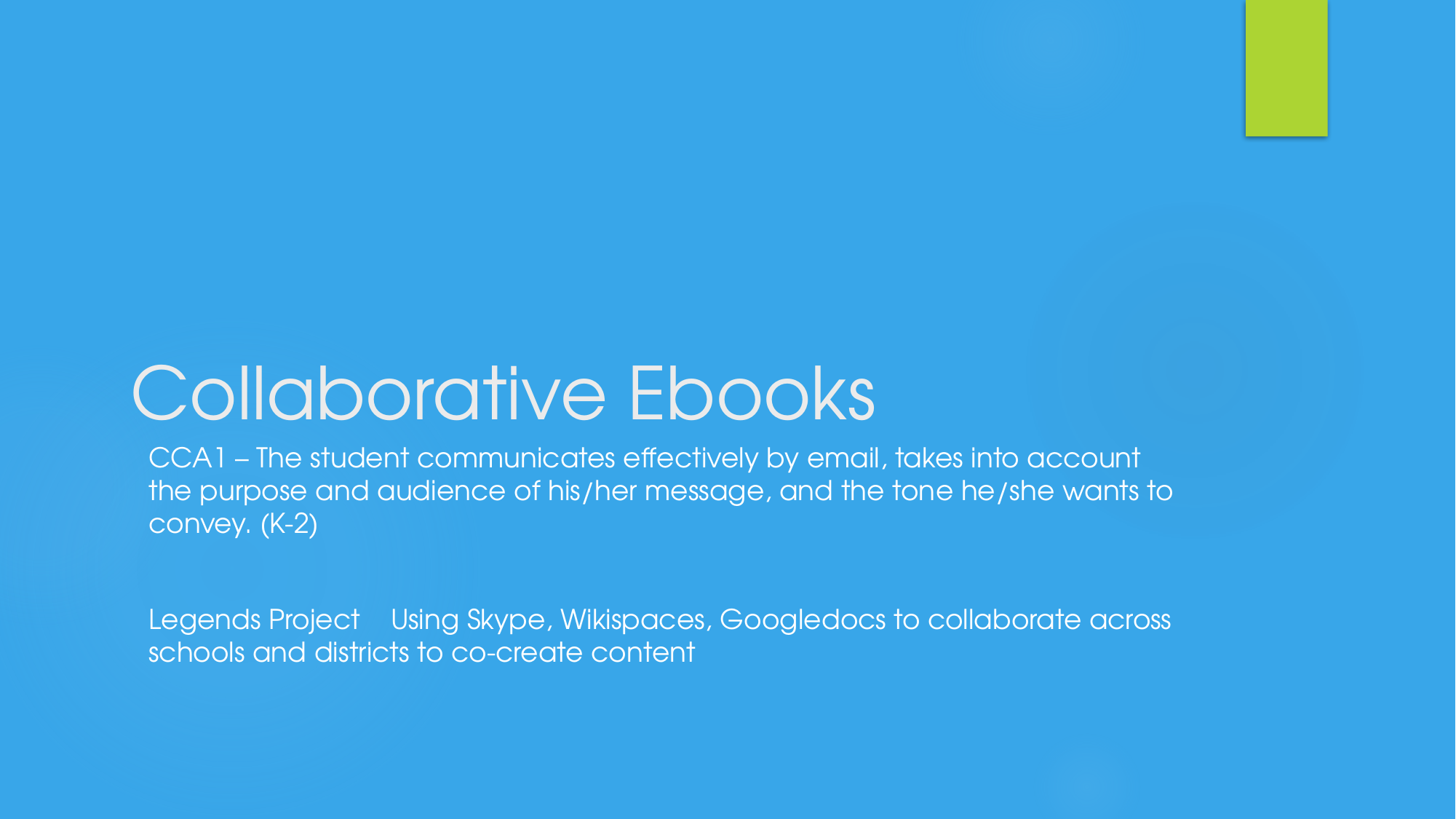

# Collaborative Ebooks
CCA1 – The student communicates effectively by email, takes into account the purpose and audience of his/her message, and the tone he/she wants to convey. (K-2)

Legends Project    Using Skype, Wikispaces, Googledocs to collaborate across schools and districts to co-create content